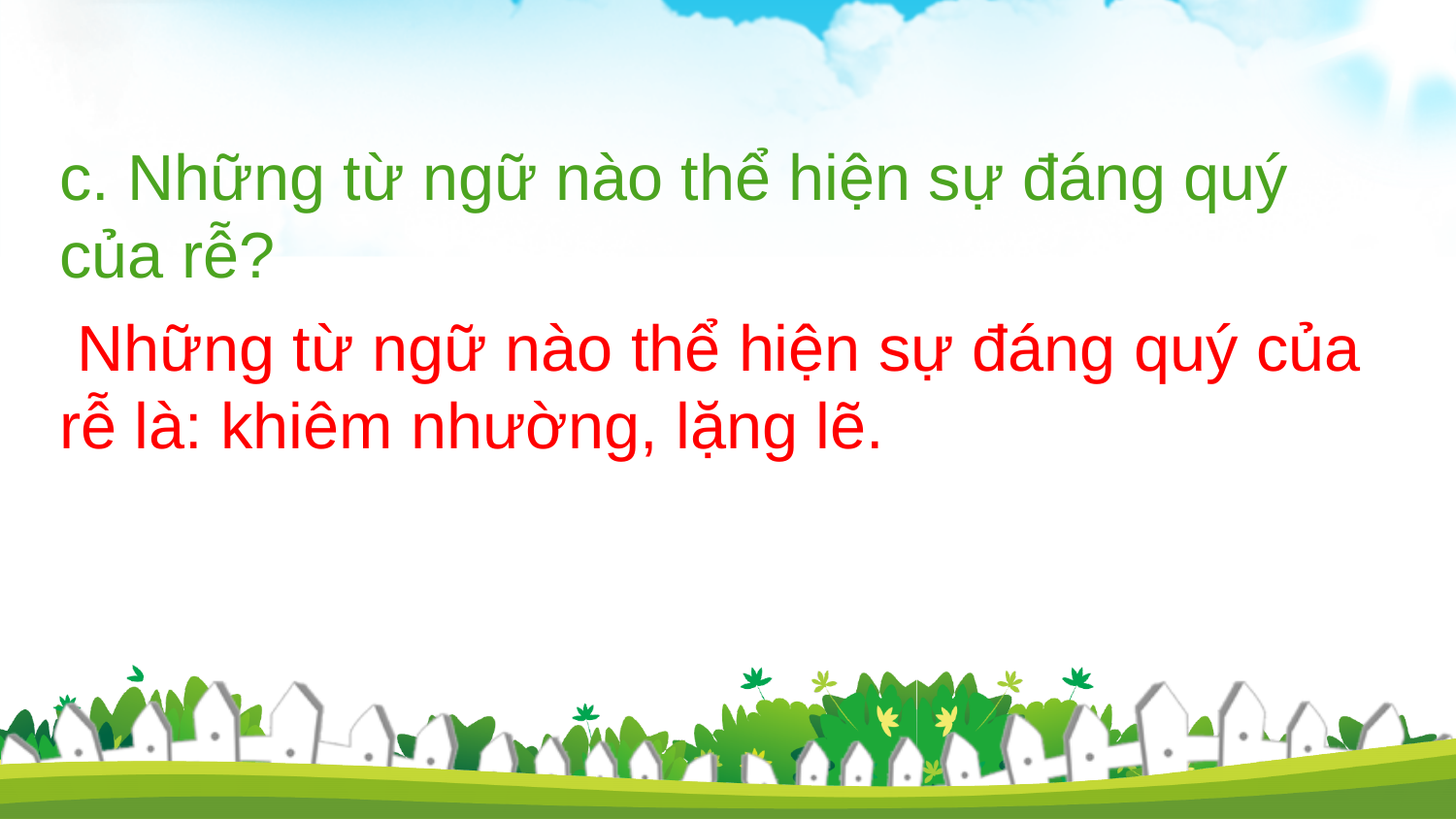

c. Những từ ngữ nào thể hiện sự đáng quý của rễ?
 Những từ ngữ nào thể hiện sự đáng quý của rễ là: khiêm nhường, lặng lẽ.